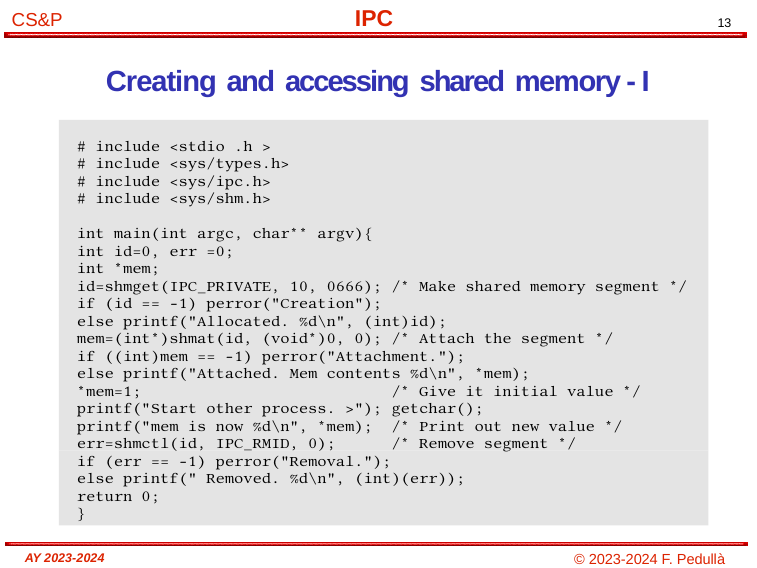

# Creating and accessing shared memory - I

# include <stdio .h >
# include <sys/types.h>
# include <sys/ipc.h>
# include <sys/shm.h>

int main(int argc, char** argv){
int id=0, err =0;
int *mem;
id=shmget(IPC_PRIVATE, 10, 0666); /* Make shared memory segment */
if (id == -1) perror("Creation");
else printf("Allocated. %d\n", (int)id);
mem=(int*)shmat(id, (void*)0, 0); /* Attach the segment */
if ((int)mem == -1) perror("Attachment.");
else printf("Attached. Mem contents %d\n", *mem);
*mem=1;                           /* Give it initial value */
printf("Start other process. >"); getchar();
printf("mem is now %d\n", *mem);  /* Print out new value */
err=shmctl(id, IPC_RMID, 0);      /* Remove segment */
if (err == -1) perror("Removal.");
else printf(" Removed. %d\n", (int)(err));
return 0;
}